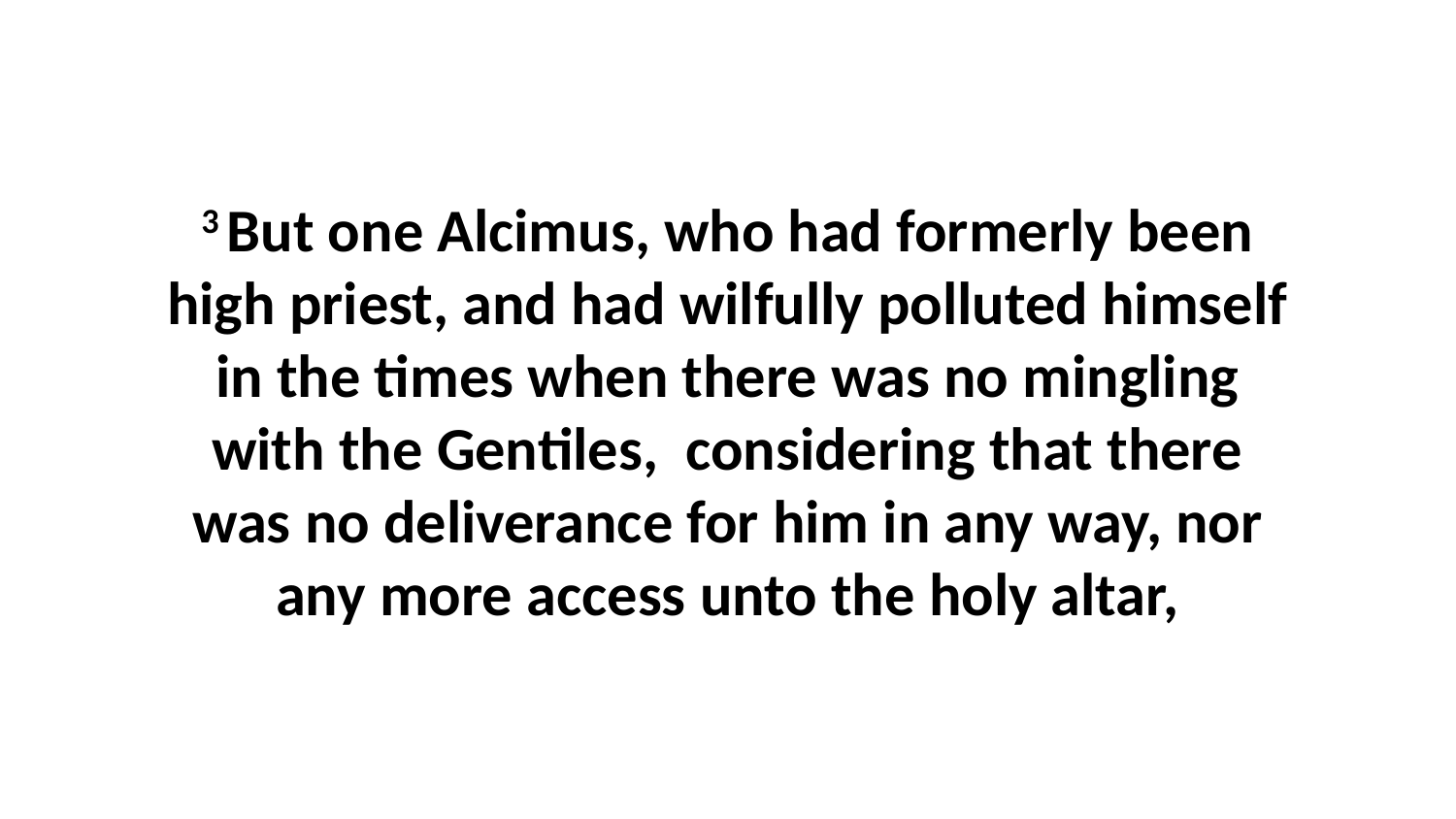

3 But one Alcimus, who had formerly been high priest, and had wilfully polluted himself in the times when there was no mingling with the Gentiles,  considering that there was no deliverance for him in any way, nor any more access unto the holy altar,